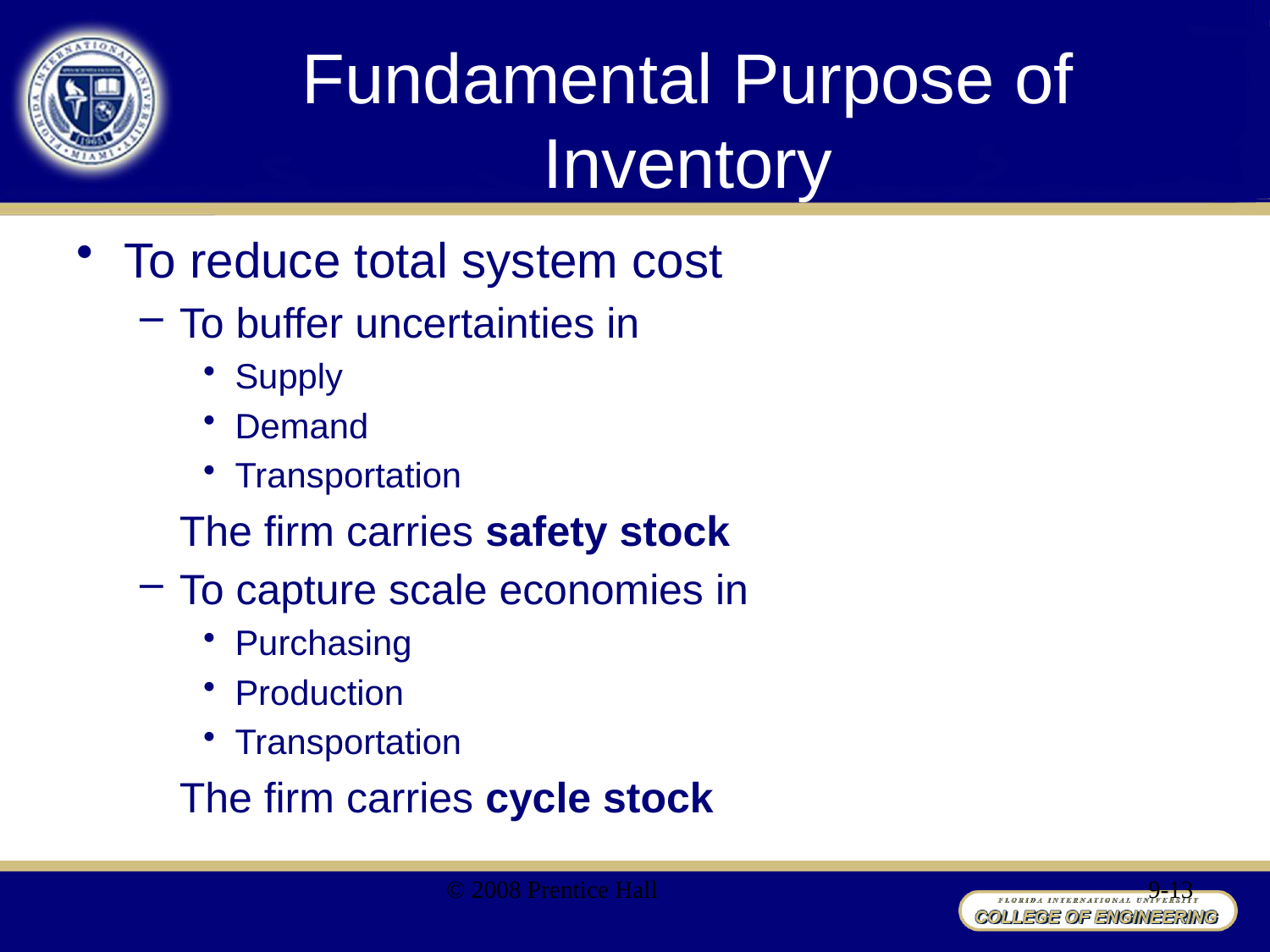

# Fundamental Purpose of Inventory
To reduce total system cost
To buffer uncertainties in
Supply
Demand
Transportation
The firm carries safety stock
To capture scale economies in
Purchasing
Production
Transportation
The firm carries cycle stock
© 2008 Prentice Hall
9-13